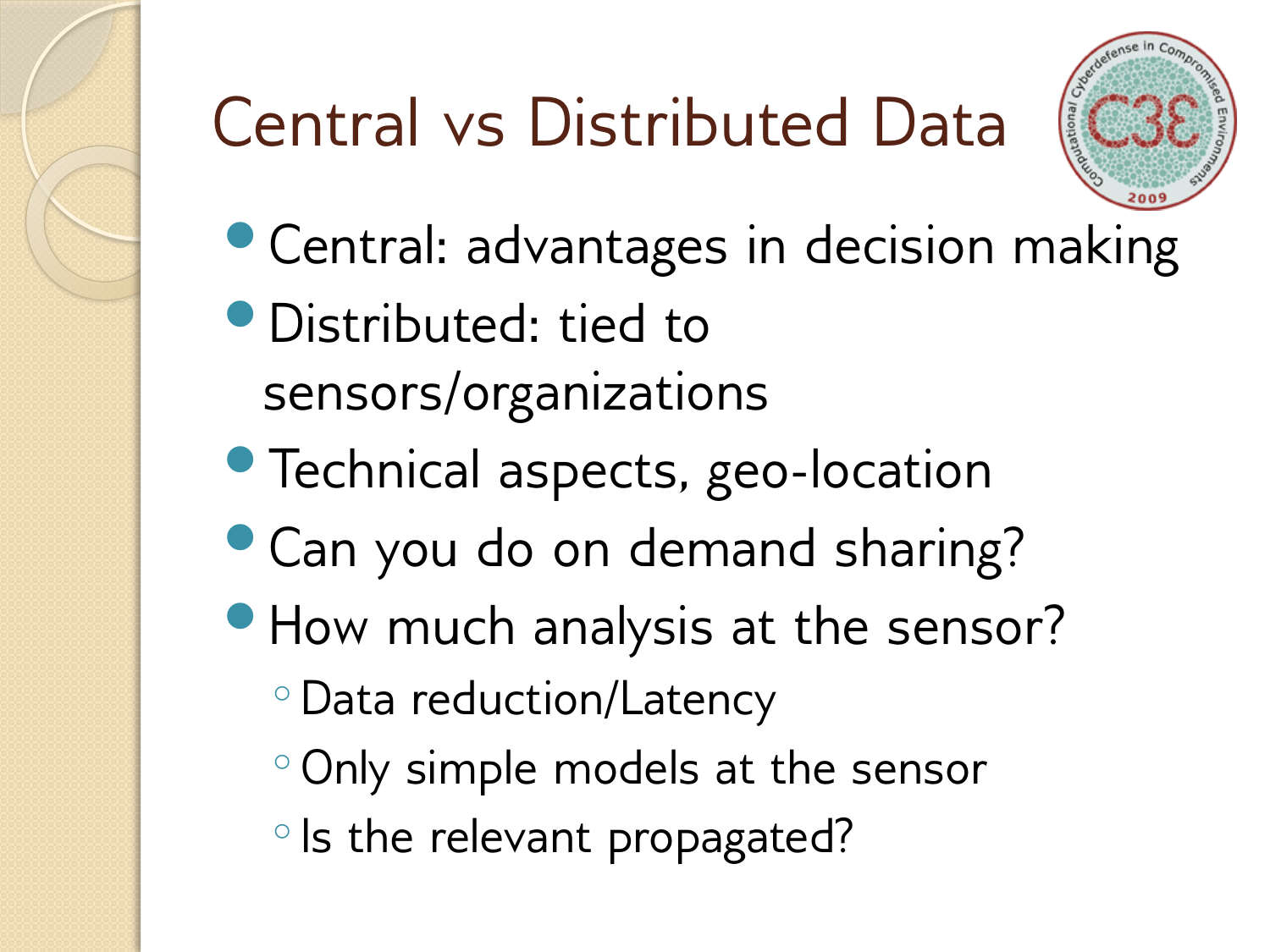

# Central vs Distributed Data
Central: advantages in decision making
Distributed: tied to sensors/organizations
Technical aspects, geo-location
Can you do on demand sharing?
How much analysis at the sensor?
Data reduction/Latency
Only simple models at the sensor
Is the relevant propagated?